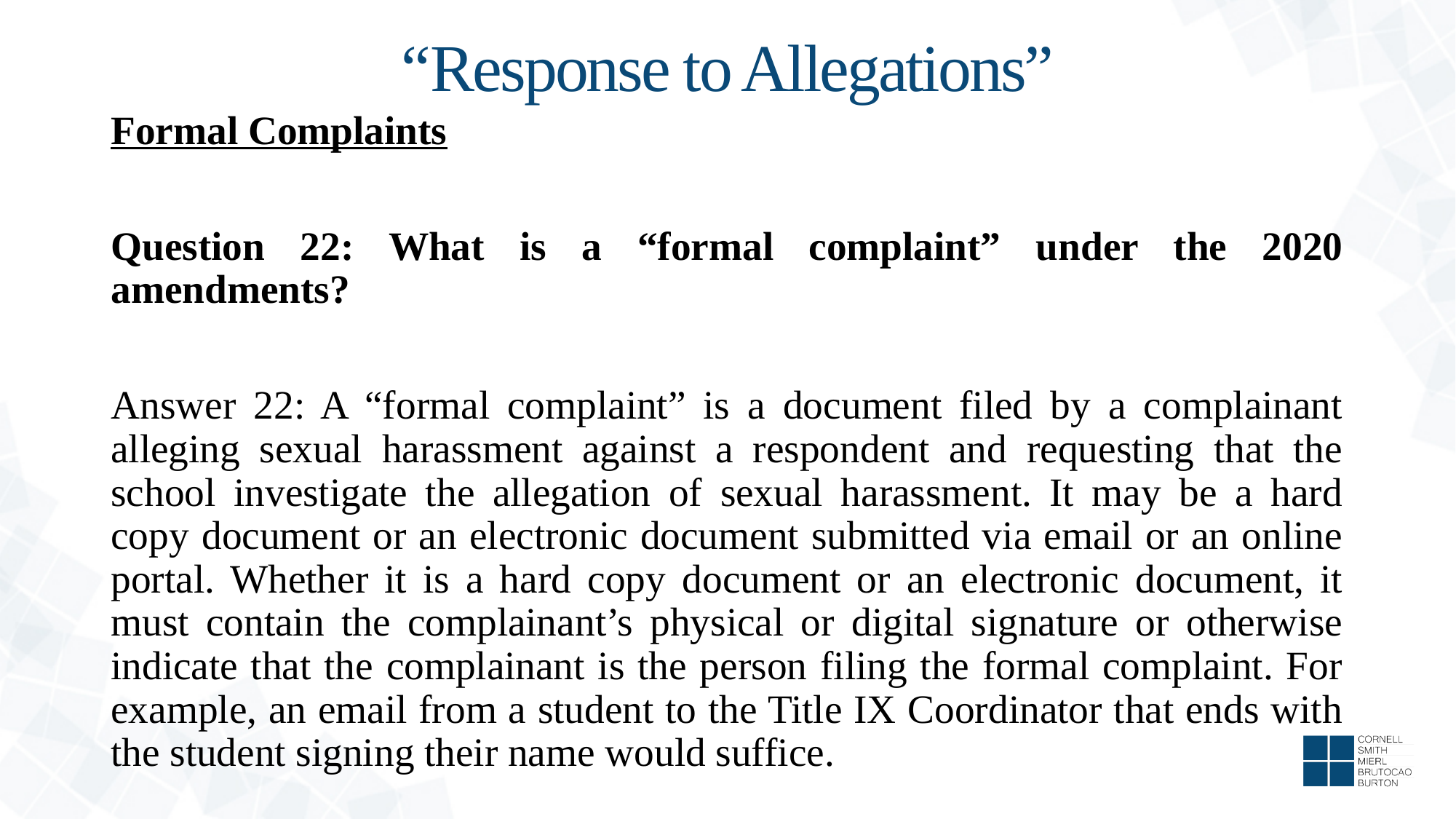

# “Response to Allegations”
Formal Complaints

Question 22: What is a “formal complaint” under the 2020 amendments?

Answer 22: A “formal complaint” is a document filed by a complainant alleging sexual harassment against a respondent and requesting that the school investigate the allegation of sexual harassment. It may be a hard copy document or an electronic document submitted via email or an online portal. Whether it is a hard copy document or an electronic document, it must contain the complainant’s physical or digital signature or otherwise indicate that the complainant is the person filing the formal complaint. For example, an email from a student to the Title IX Coordinator that ends with the student signing their name would suffice.